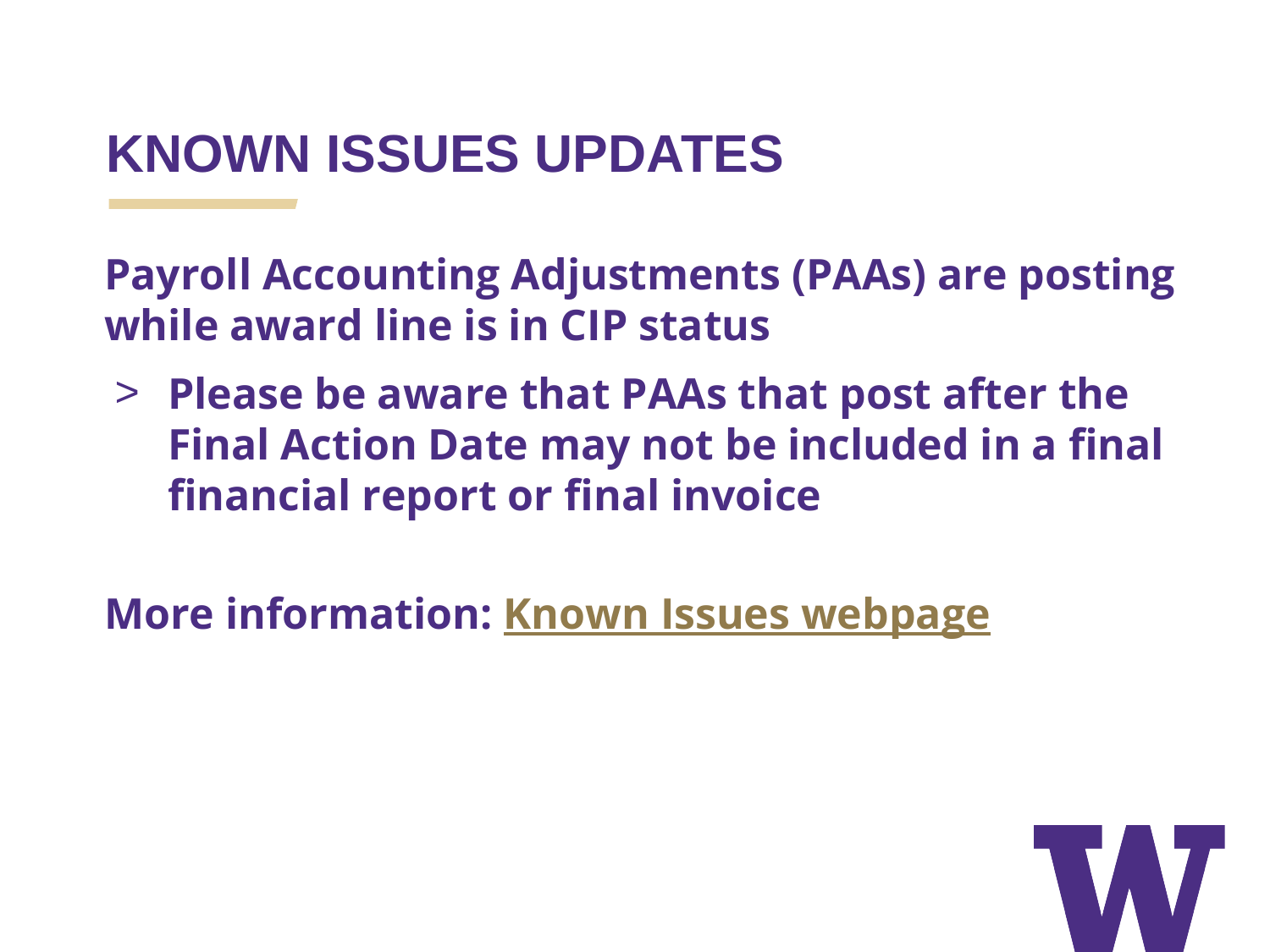

# KNOWN ISSUES UPDATES
Payroll Accounting Adjustments (PAAs) are posting while award line is in CIP status
Please be aware that PAAs that post after the Final Action Date may not be included in a final financial report or final invoice

More information: Known Issues webpage